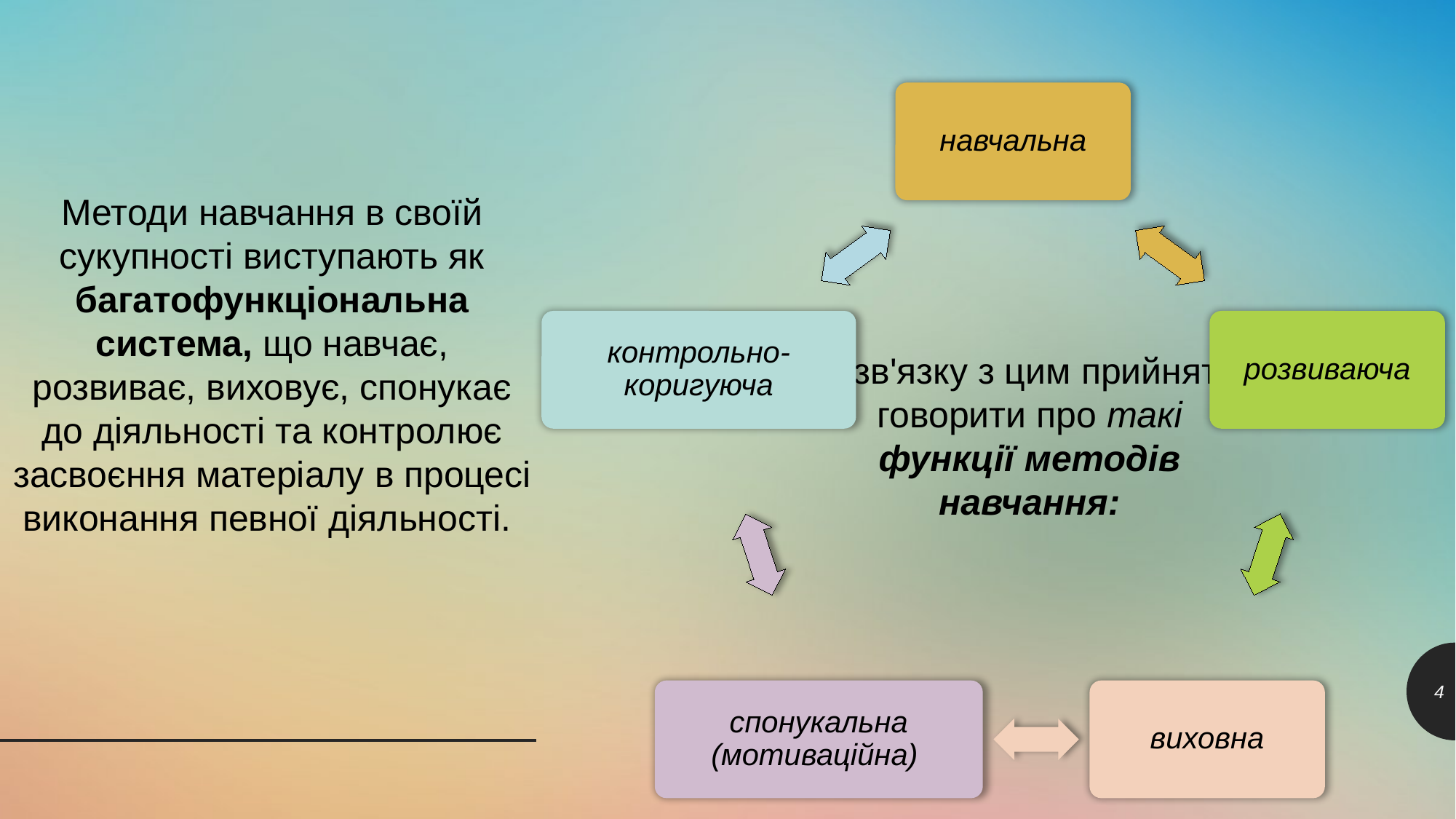

навчальна

розвиваюча

виховна

спонукальна (мотиваційна)

контрольно-коригуюча

Методи навчання в своїй сукупності виступають як багатофункціональна система, що навчає, розвиває, виховує, спонукає до діяльності та контролює засвоєння матеріалу в процесі виконання певної діяльності.
У зв'язку з цим прийнято говорити про такі функції методів навчання:
4